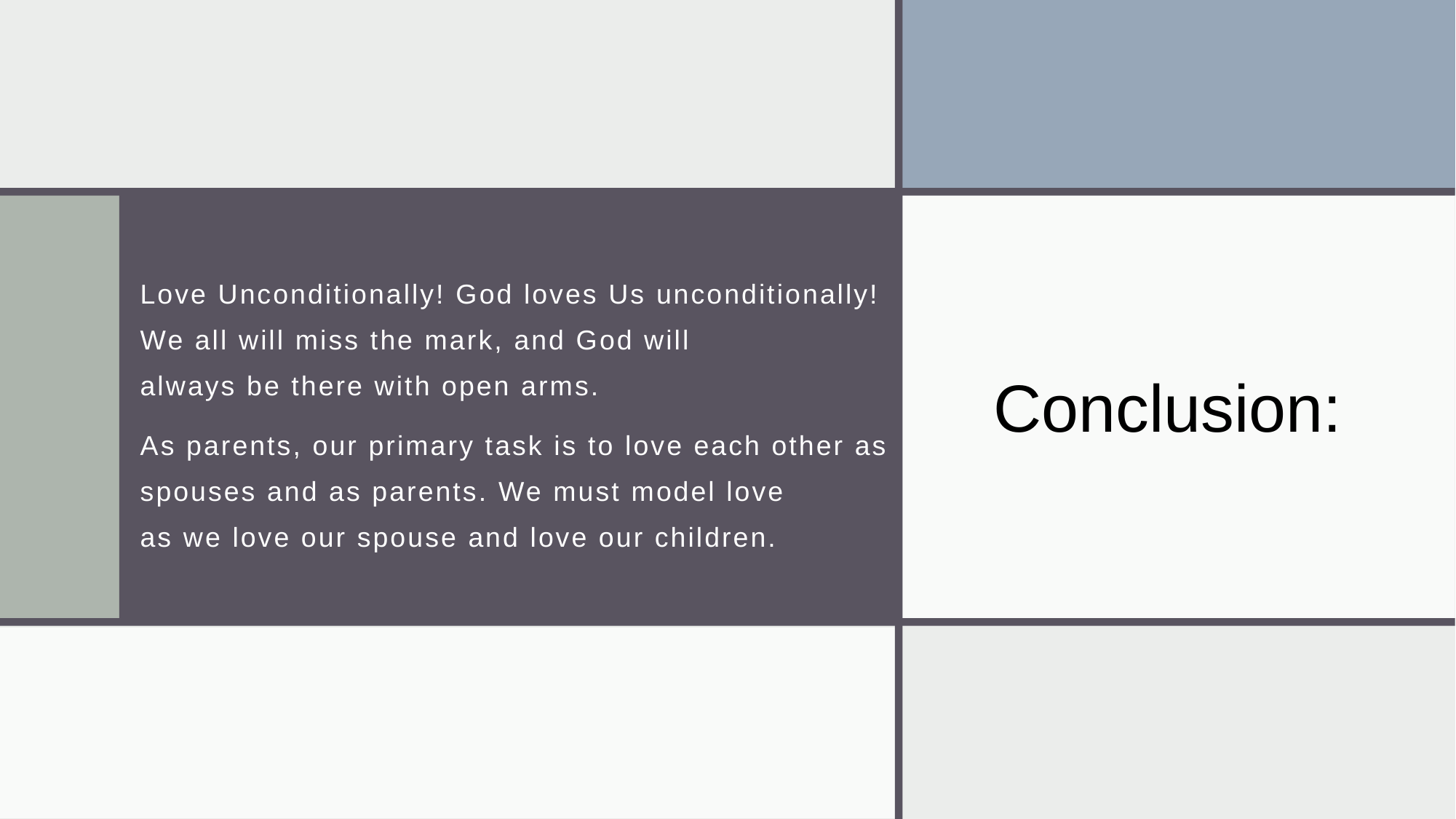

# Love Unconditionally! God loves Us unconditionally! We all will miss the mark, and God will always be there with open arms.
As parents, our primary task is to love each other as spouses and as parents. We must model love as we love our spouse and love our children.
Conclusion: